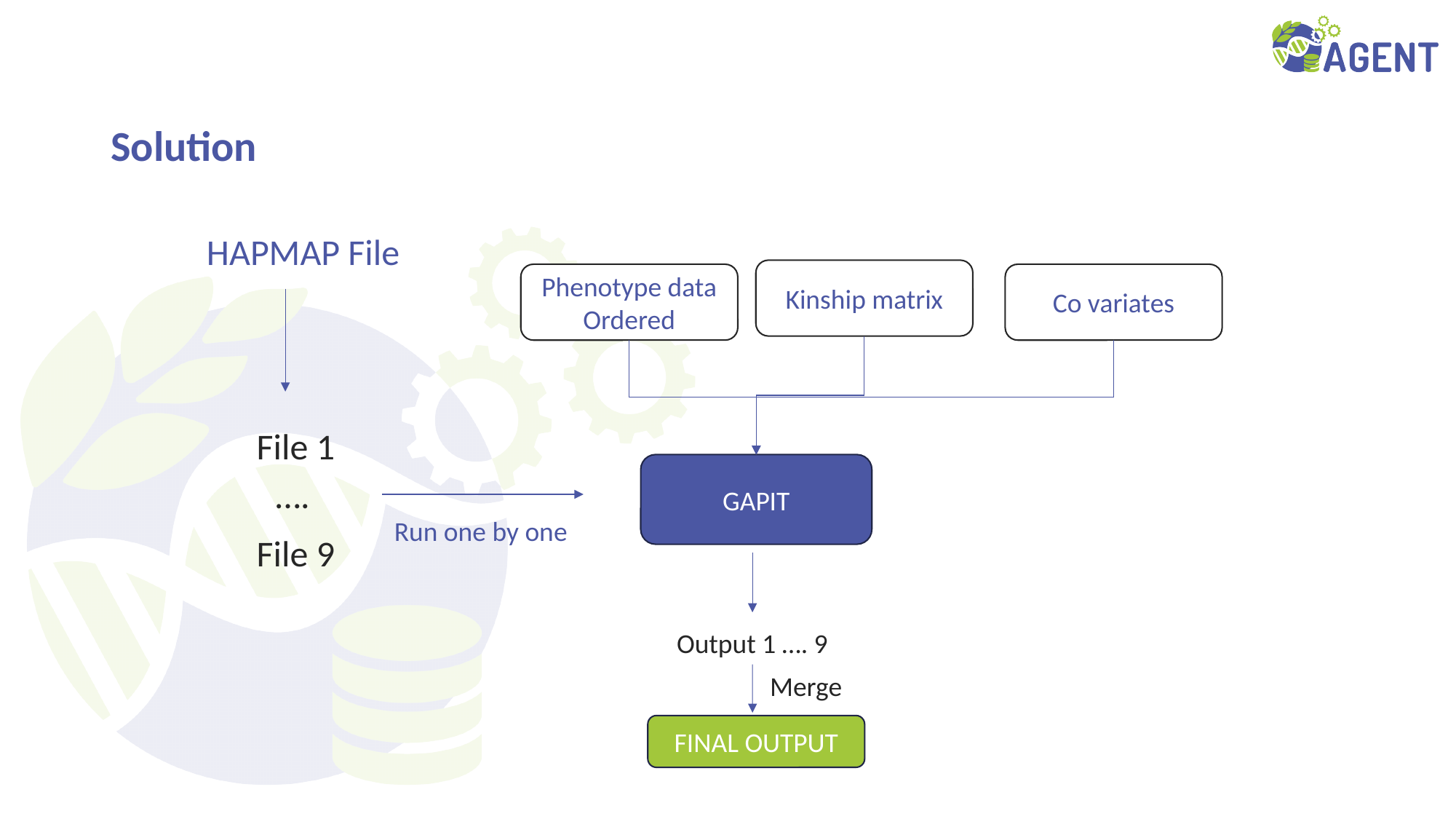

# Solution
HAPMAP File
Kinship matrix
Phenotype data
Ordered
Co variates
File 1
GAPIT
….
Run one by one
File 9
Output 1 …. 9
Merge
FINAL OUTPUT